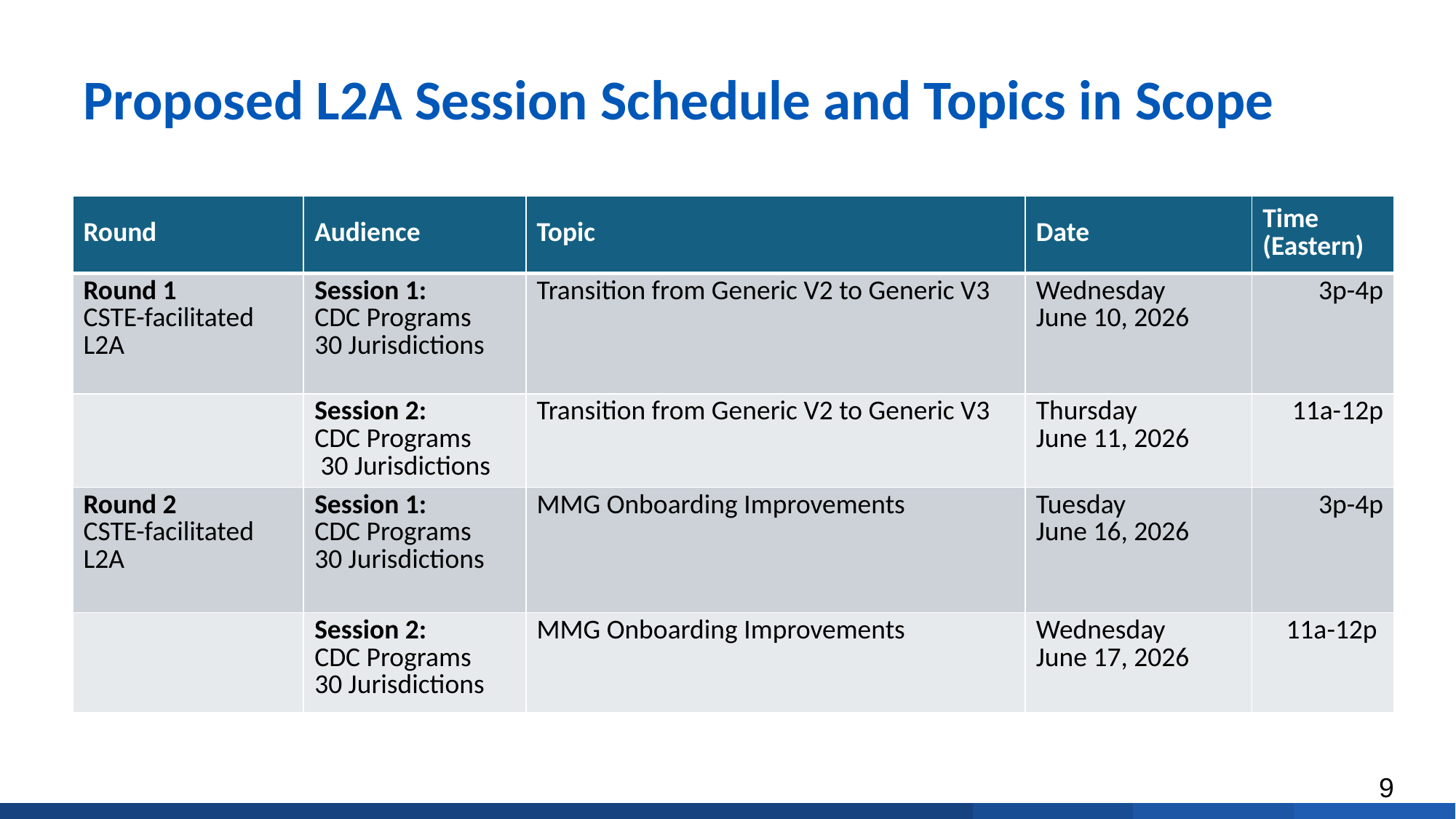

# Proposed L2A Session Schedule and Topics in Scope
| Round | Audience | Topic | Date | Time (Eastern) |
| --- | --- | --- | --- | --- |
| Round 1 CSTE-facilitated L2A | Session 1: CDC Programs 30 Jurisdictions | Transition from Generic V2 to Generic V3 | Wednesday June 10, 2026 | 3p-4p |
|  | Session 2: CDC Programs 30 Jurisdictions | Transition from Generic V2 to Generic V3 | Thursday June 11, 2026 | 11a-12p |
| Round 2 CSTE-facilitated L2A | Session 1: CDC Programs 30 Jurisdictions | MMG Onboarding Improvements | Tuesday June 16, 2026 | 3p-4p |
|  | Session 2: CDC Programs 30 Jurisdictions | MMG Onboarding Improvements | Wednesday June 17, 2026 | 11a-12p |
9